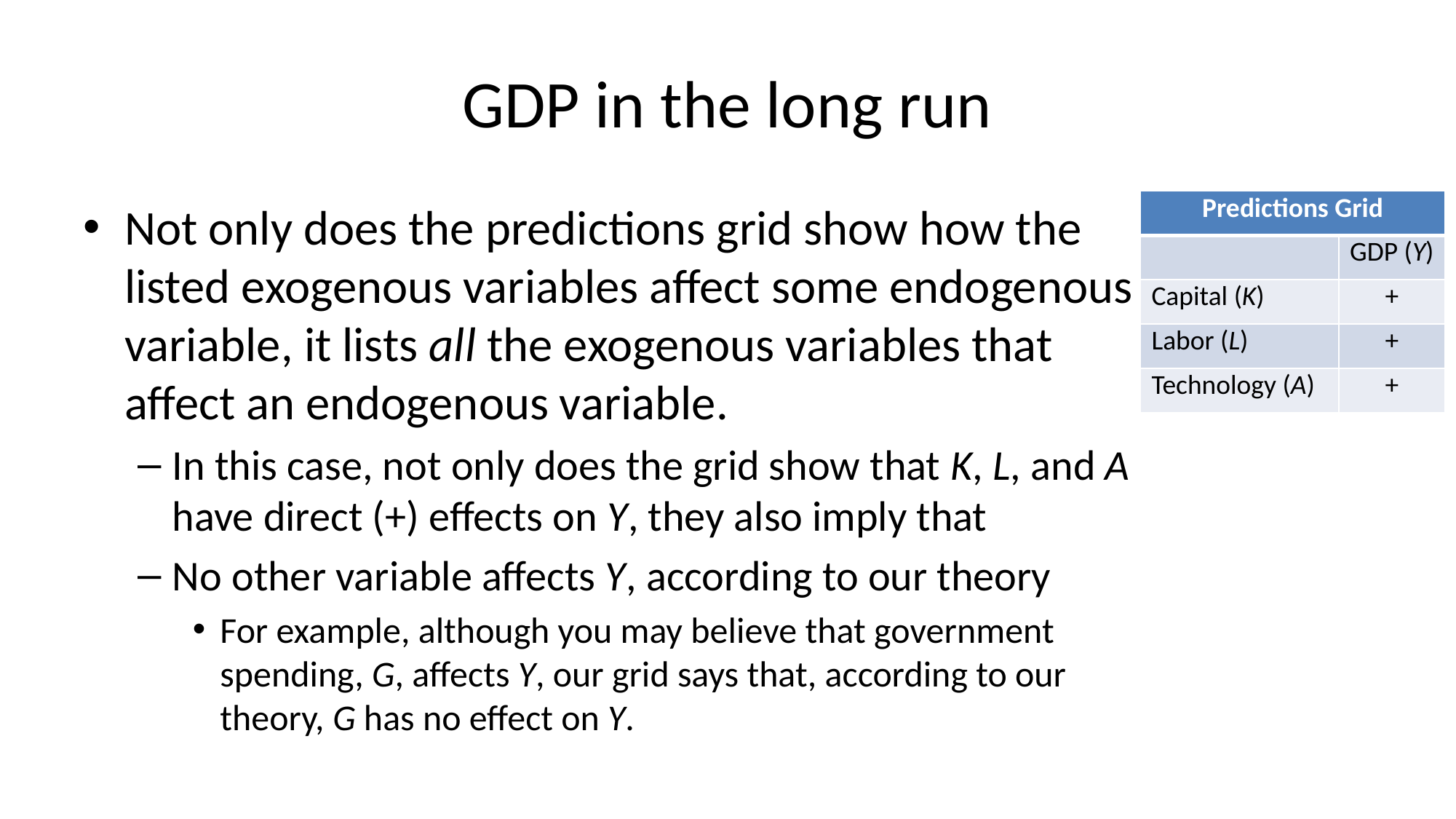

# GDP in the long run
Not only does the predictions grid show how the listed exogenous variables affect some endogenous variable, it lists all the exogenous variables that affect an endogenous variable.
In this case, not only does the grid show that K, L, and A have direct (+) effects on Y, they also imply that
No other variable affects Y, according to our theory
For example, although you may believe that government spending, G, affects Y, our grid says that, according to our theory, G has no effect on Y.
| Predictions Grid |  |
| --- | --- |
|  | GDP (Y) |
| Capital (K) | + |
| Labor (L) | + |
| Technology (A) | + |